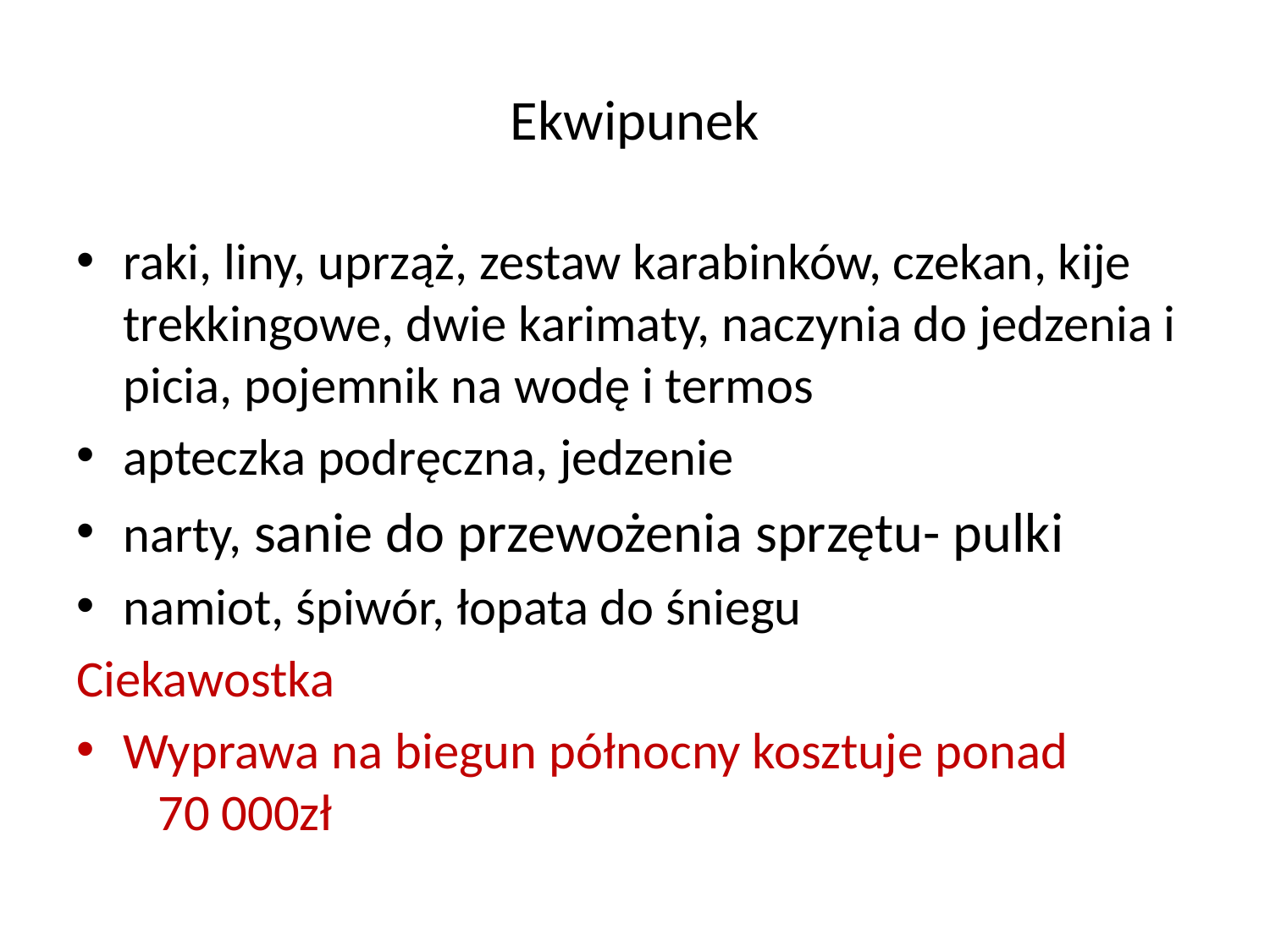

# Ekwipunek
raki, liny, uprząż, zestaw karabinków, czekan, kije trekkingowe, dwie karimaty, naczynia do jedzenia i picia, pojemnik na wodę i termos
apteczka podręczna, jedzenie
narty, sanie do przewożenia sprzętu- pulki
namiot, śpiwór, łopata do śniegu
Ciekawostka
Wyprawa na biegun północny kosztuje ponad              70 000zł